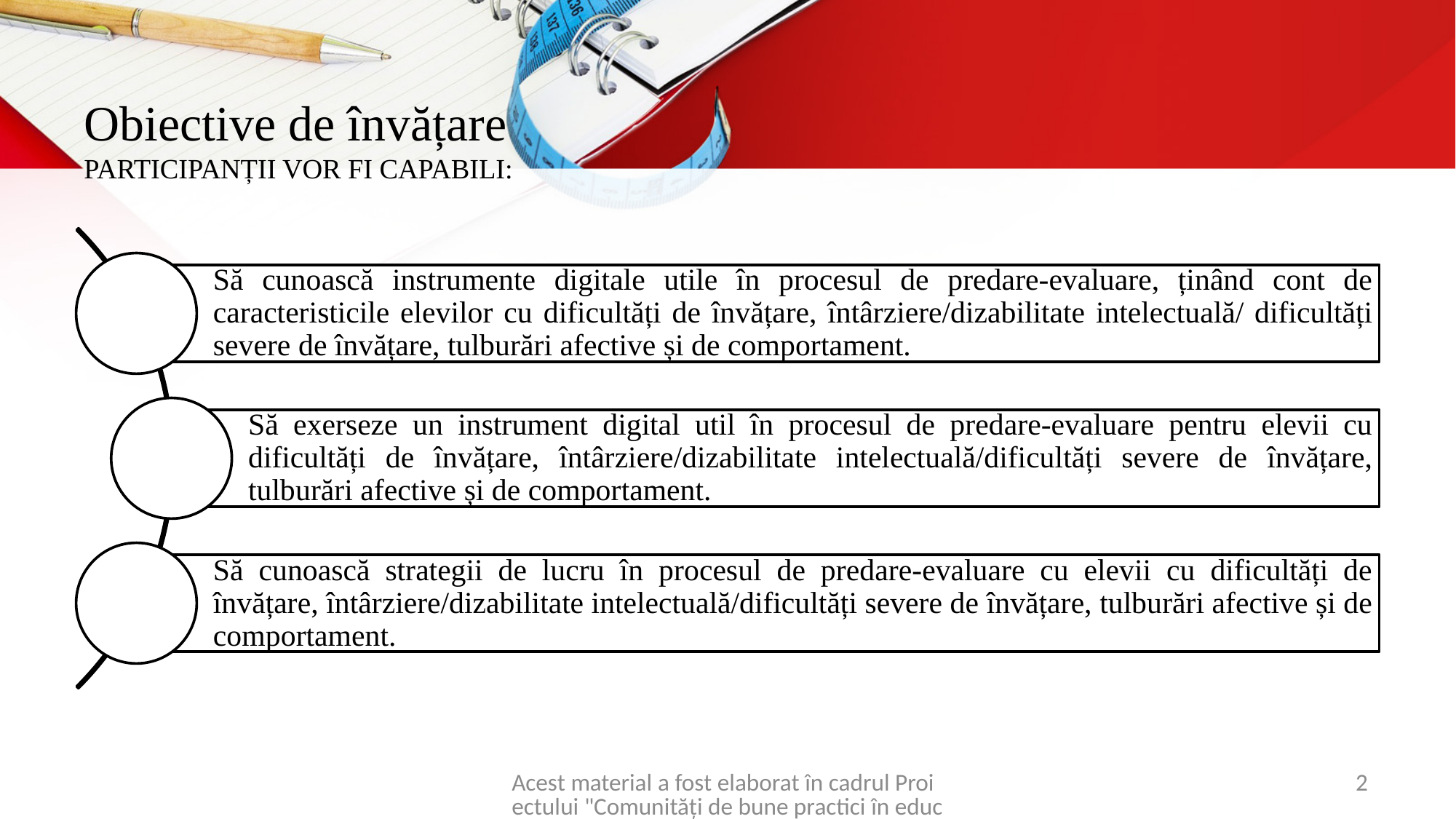

# Obiective de învățare PARTICIPANȚII VOR FI CAPABILI:
Să cunoască instrumente digitale utile în procesul de predare-evaluare, ținând cont de caracteristicile elevilor cu dificultăți de învățare, întârziere/dizabilitate intelectuală/ dificultăți severe de învățare, tulburări afective și de comportament.
Să exerseze un instrument digital util în procesul de predare-evaluare pentru elevii cu dificultăți de învățare, întârziere/dizabilitate intelectuală/dificultăți severe de învățare, tulburări afective și de comportament.
Să cunoască strategii de lucru în procesul de predare-evaluare cu elevii cu dificultăți de învățare, întârziere/dizabilitate intelectuală/dificultăți severe de învățare, tulburări afective și de comportament.
Acest material a fost elaborat în cadrul Proiectului "Comunități de bune practici în educație " , ediția 2021-2022, organizat de către Corpul Păcii Moldova cu suportul financiar USAID
2